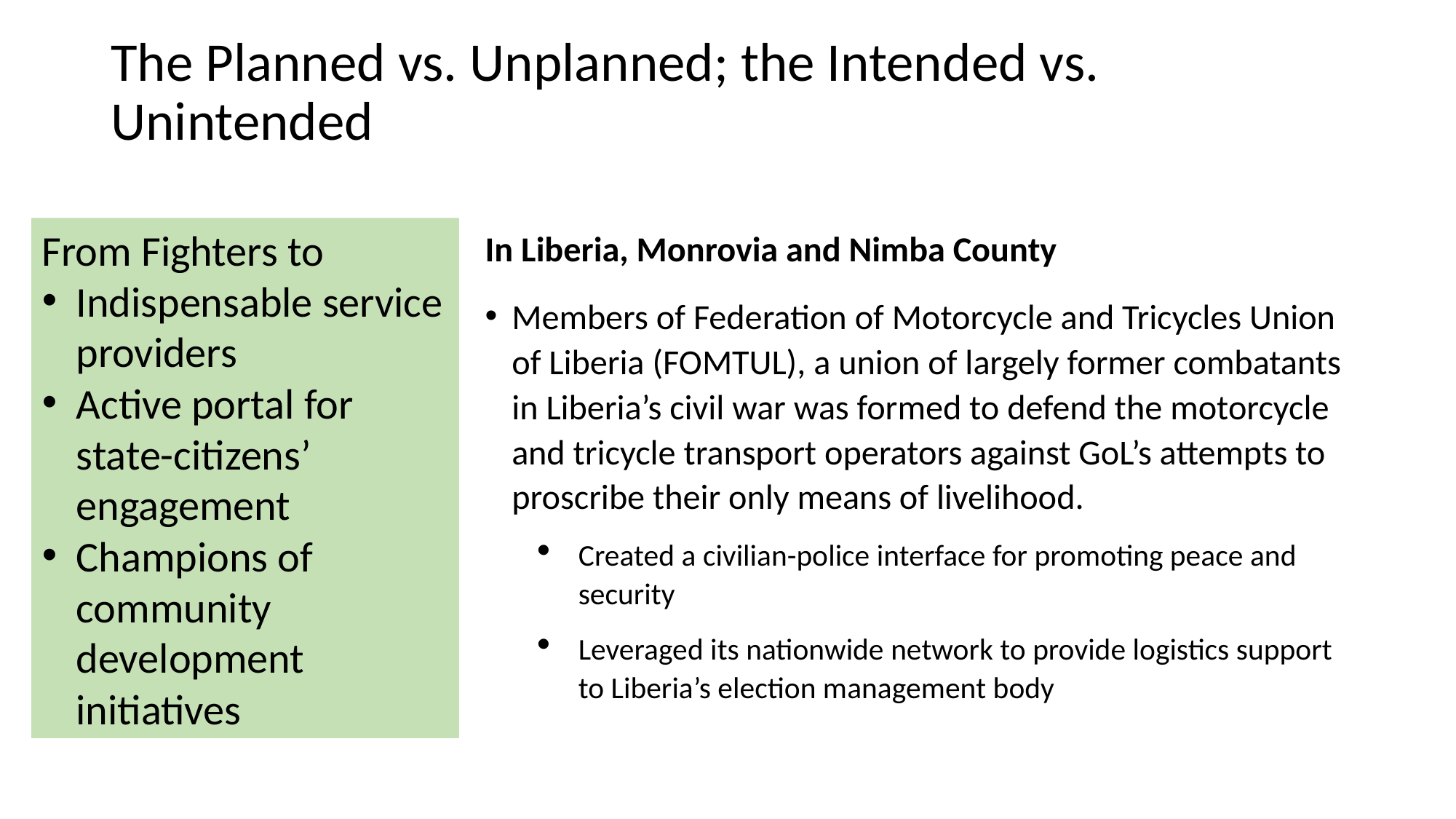

# The Planned vs. Unplanned; the Intended vs. Unintended
From Fighters to
Indispensable service providers
Active portal for state-citizens’ engagement
Champions of community development initiatives
In Liberia, Monrovia and Nimba County
Members of Federation of Motorcycle and Tricycles Union of Liberia (FOMTUL), a union of largely former combatants in Liberia’s civil war was formed to defend the motorcycle and tricycle transport operators against GoL’s attempts to proscribe their only means of livelihood.
Created a civilian-police interface for promoting peace and security
Leveraged its nationwide network to provide logistics support to Liberia’s election management body